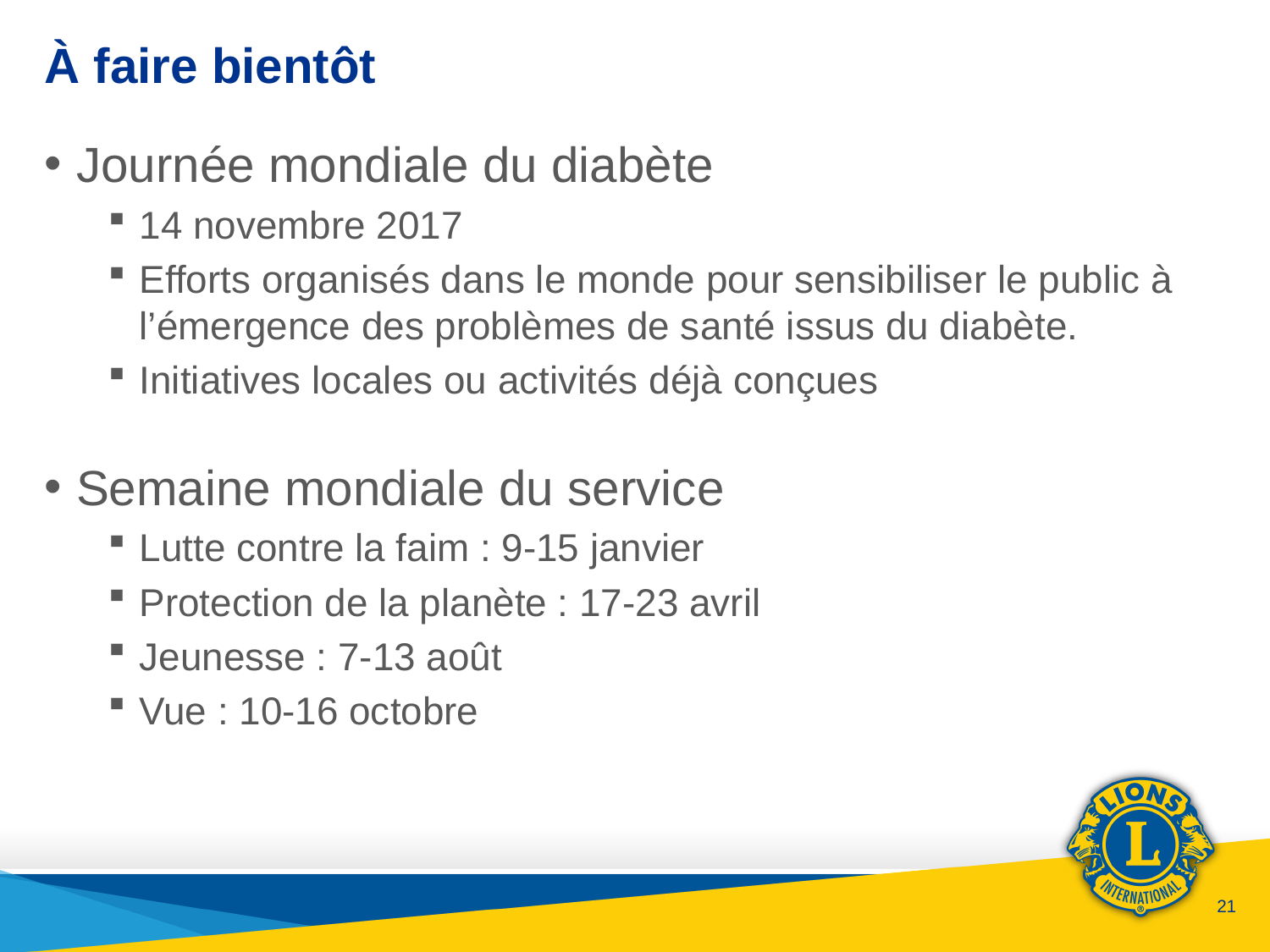

# À faire bientôt
Journée mondiale du diabète
14 novembre 2017
Efforts organisés dans le monde pour sensibiliser le public à l’émergence des problèmes de santé issus du diabète.
Initiatives locales ou activités déjà conçues

Semaine mondiale du service
Lutte contre la faim : 9-15 janvier
Protection de la planète : 17-23 avril
Jeunesse : 7-13 août
Vue : 10-16 octobre